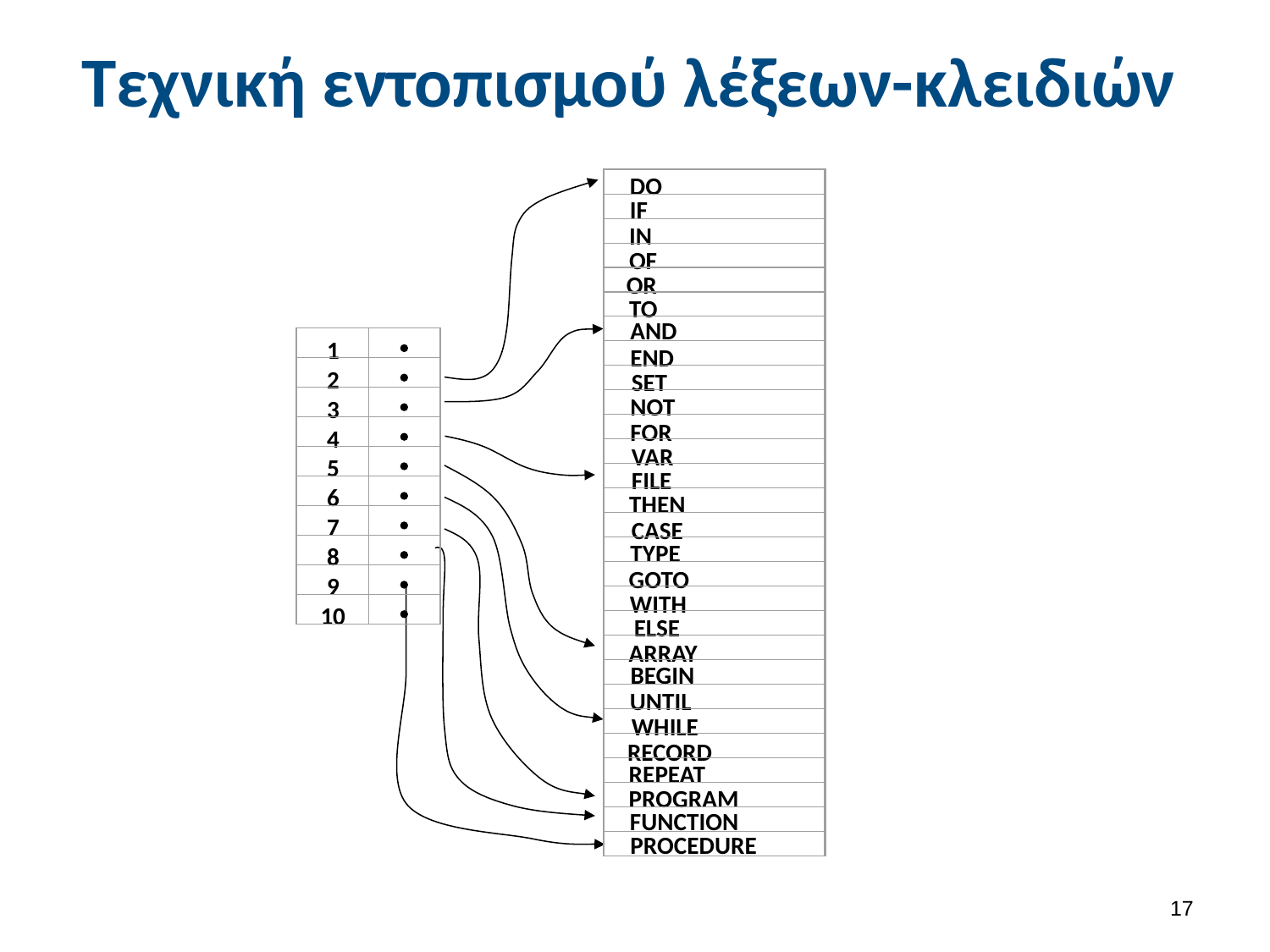

# Τεχνική εντοπισμού λέξεων-κλειδιών

DO

IF

IN

OF

OR

TO

AND

END

SET

NOT

FOR

VAR

FILE

THEN

CASE

TYPE

GOTO

WITH

ELSE

ARRAY

BEGIN

UNTIL

WHILE

RECORD

REPEAT

PROGRAM

FUNCTION

PROCEDURE

1

•

2

•

3

•

4

•

5

•

6

•

7

•

8

•

9

•

10

•

17